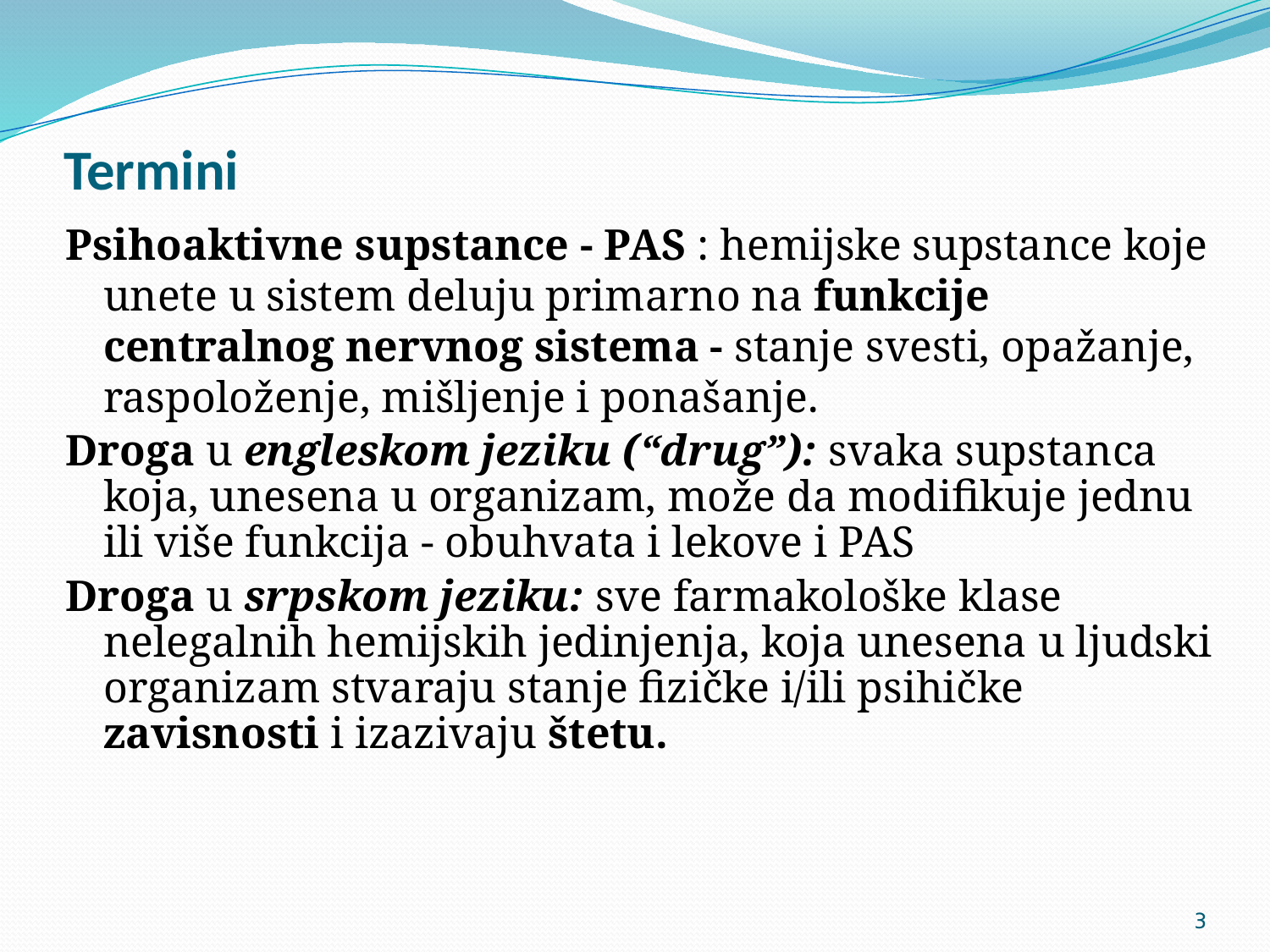

# Termini
Psihoaktivne supstance - PAS : hemijske supstance koje unete u sistem deluju primarno na funkcije centralnog nervnog sistema - stanje svesti, opažanje, raspoloženje, mišljenje i ponašanje.
Droga u engleskom jeziku (“drug”): svaka supstanca koja, unesena u organizam, može da modifikuje jednu ili više funkcija - obuhvata i lekove i PAS
Droga u srpskom jeziku: sve farmakološke klase nelegalnih hemijskih jedinjenja, koja unesena u ljudski organizam stvaraju stanje fizičke i/ili psihičke zavisnosti i izazivaju štetu.

3